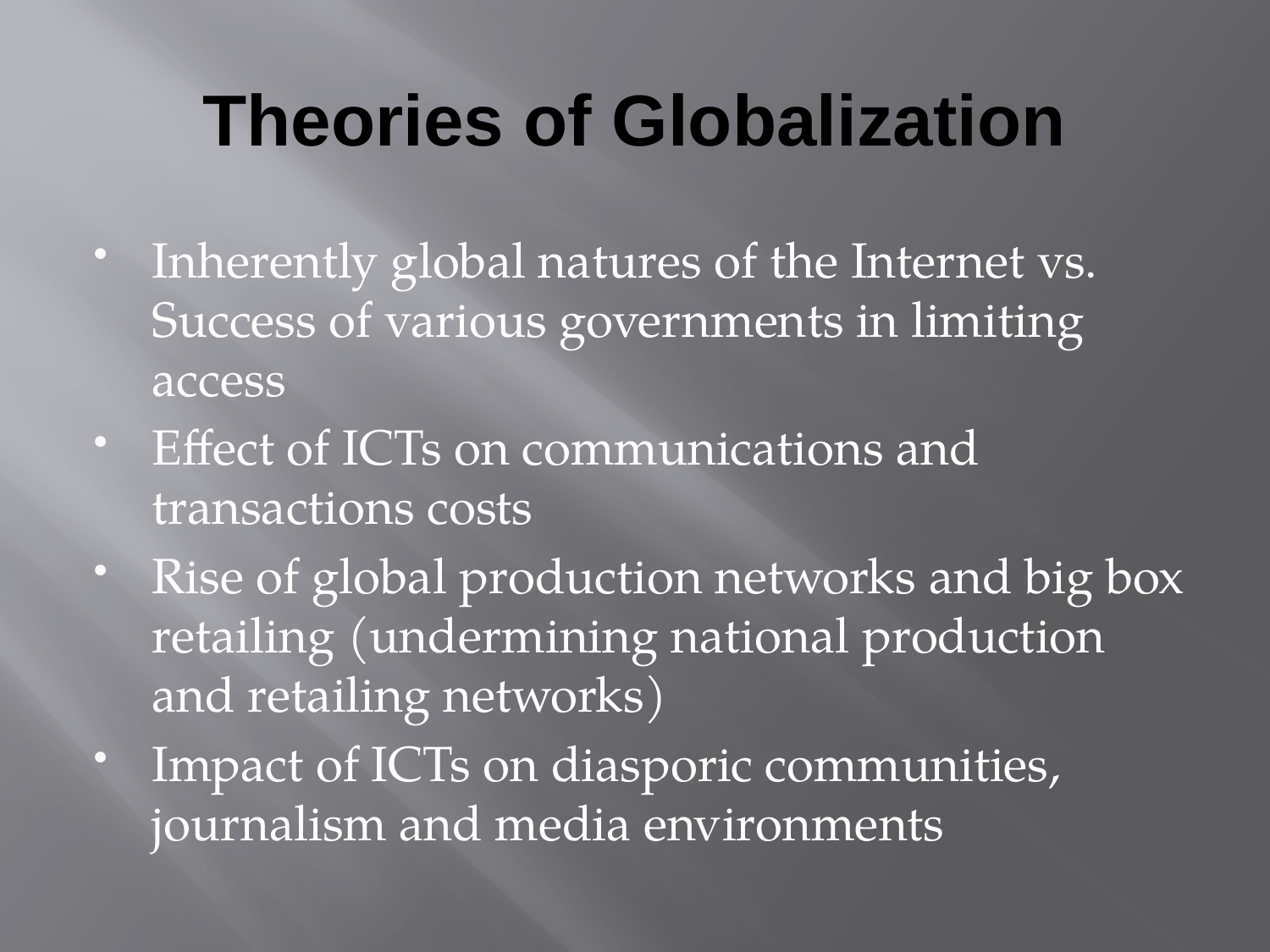

# Theories of Globalization
Inherently global natures of the Internet vs. Success of various governments in limiting access
Effect of ICTs on communications and transactions costs
Rise of global production networks and big box retailing (undermining national production and retailing networks)
Impact of ICTs on diasporic communities, journalism and media environments